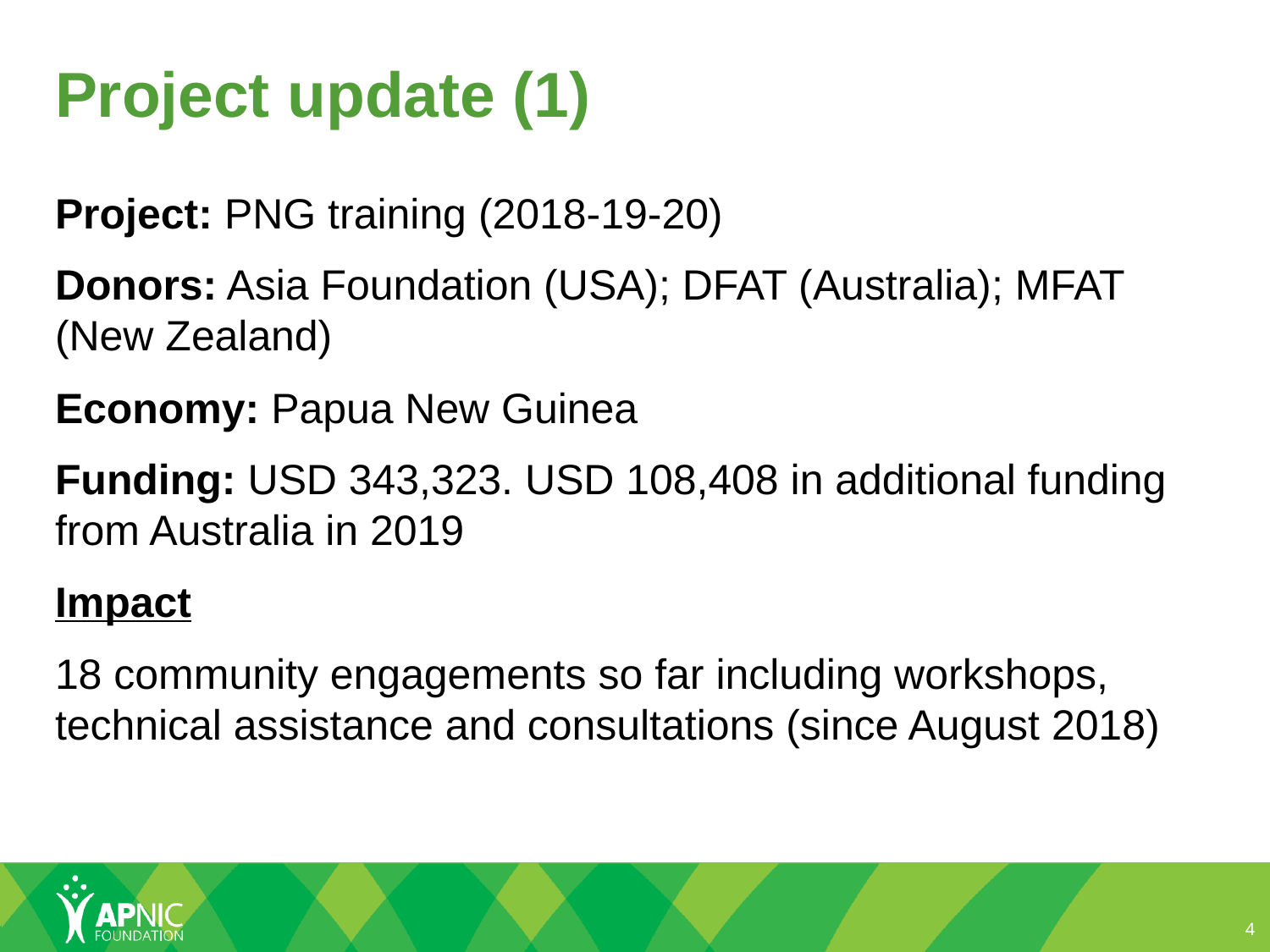

# Project update (1)
Project: PNG training (2018-19-20)
Donors: Asia Foundation (USA); DFAT (Australia); MFAT (New Zealand)
Economy: Papua New Guinea
Funding: USD 343,323. USD 108,408 in additional funding from Australia in 2019
Impact
18 community engagements so far including workshops, technical assistance and consultations (since August 2018)
4